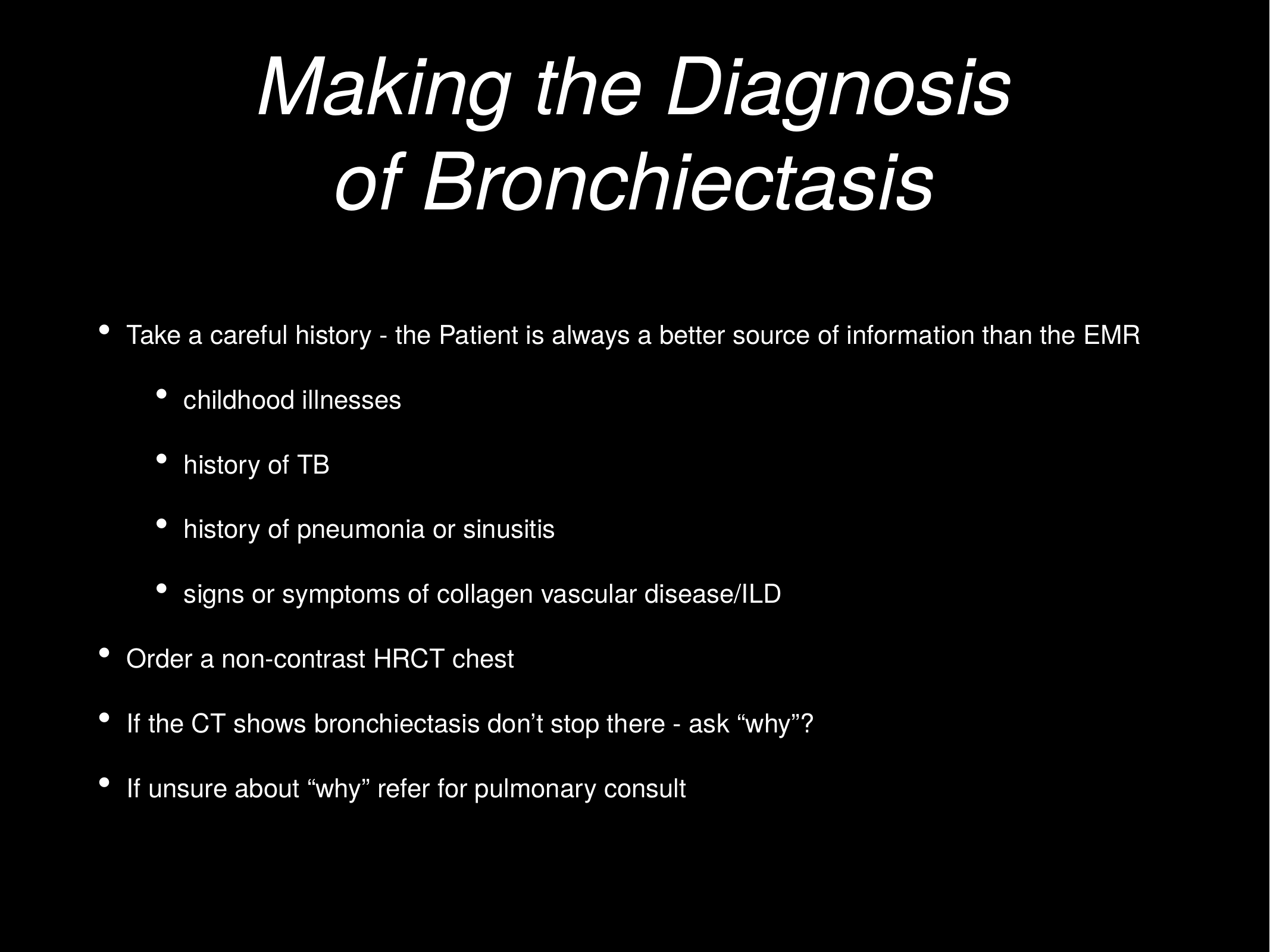

# Making the Diagnosis
of Bronchiectasis
Take a careful history - the Patient is always a better source of information than the EMR
childhood illnesses
history of TB
history of pneumonia or sinusitis
signs or symptoms of collagen vascular disease/ILD
Order a non-contrast HRCT chest
If the CT shows bronchiectasis don’t stop there - ask “why”?
If unsure about “why” refer for pulmonary consult